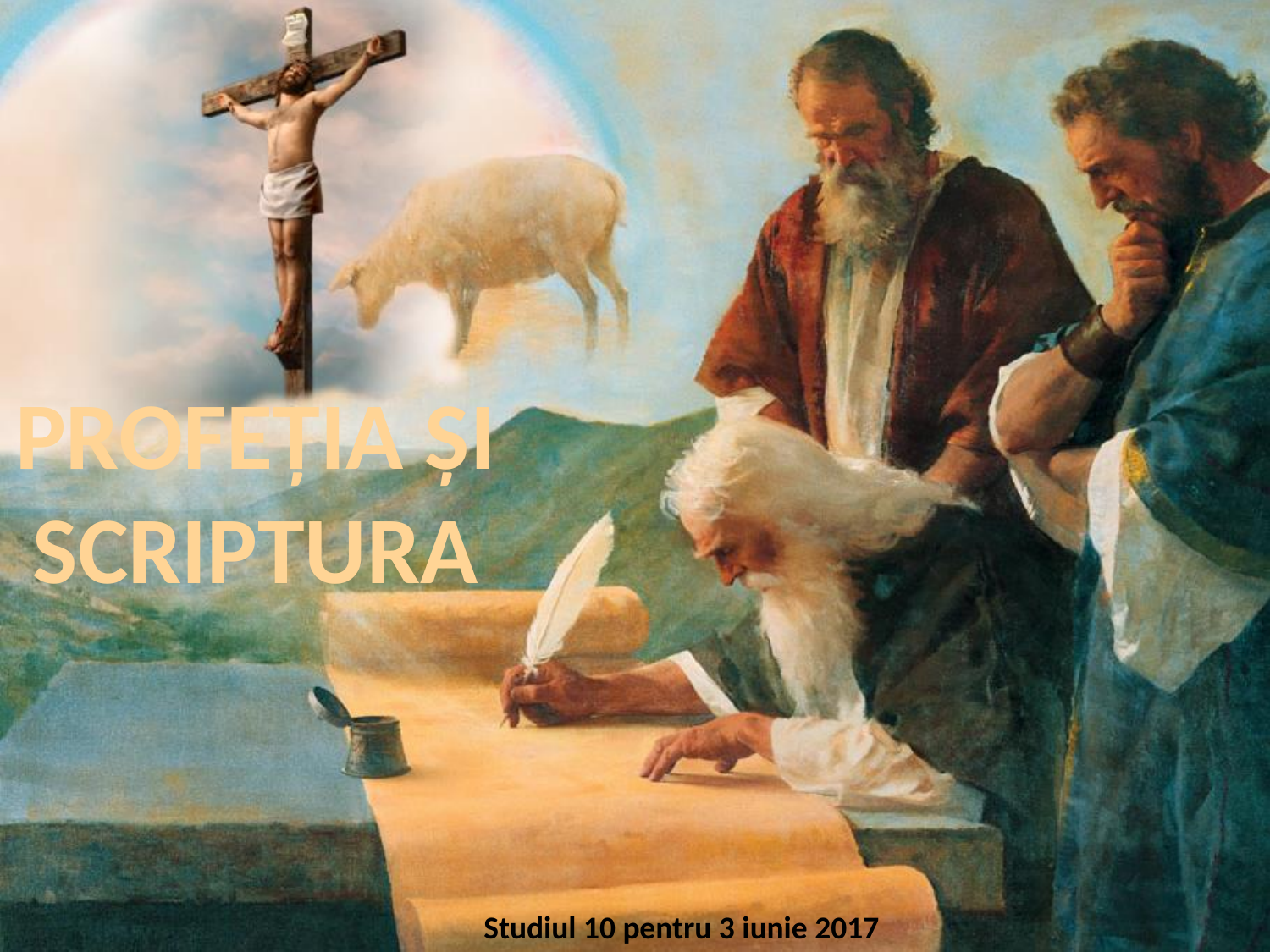

PROFEȚIA ȘI SCRIPTURA
Studiul 10 pentru 3 iunie 2017